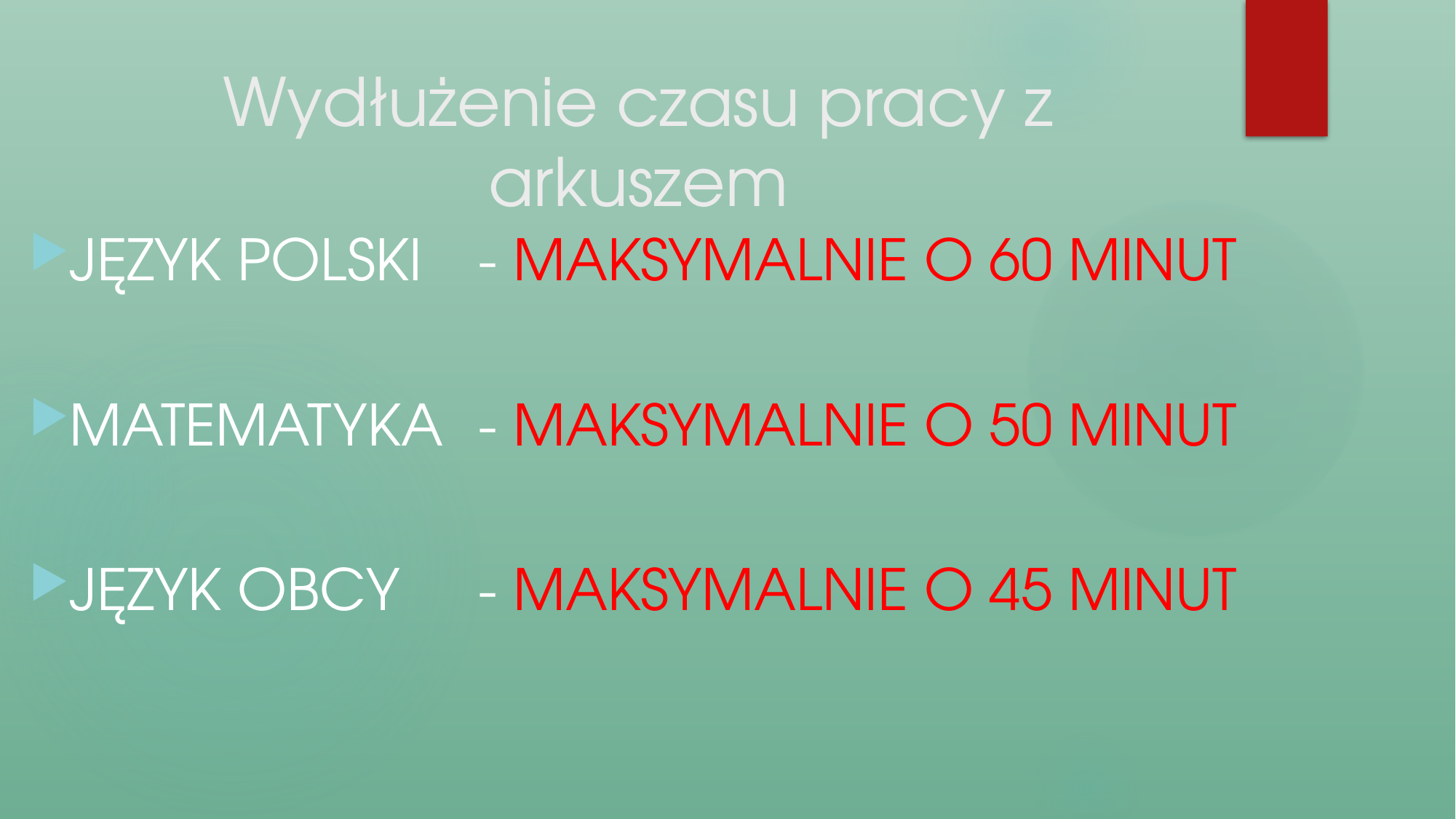

# Wydłużenie czasu pracy z arkuszem
JĘZYK POLSKI		- MAKSYMALNIE O 60 MINUT

MATEMATYKA	- MAKSYMALNIE O 50 MINUT

JĘZYK OBCY		- MAKSYMALNIE O 45 MINUT